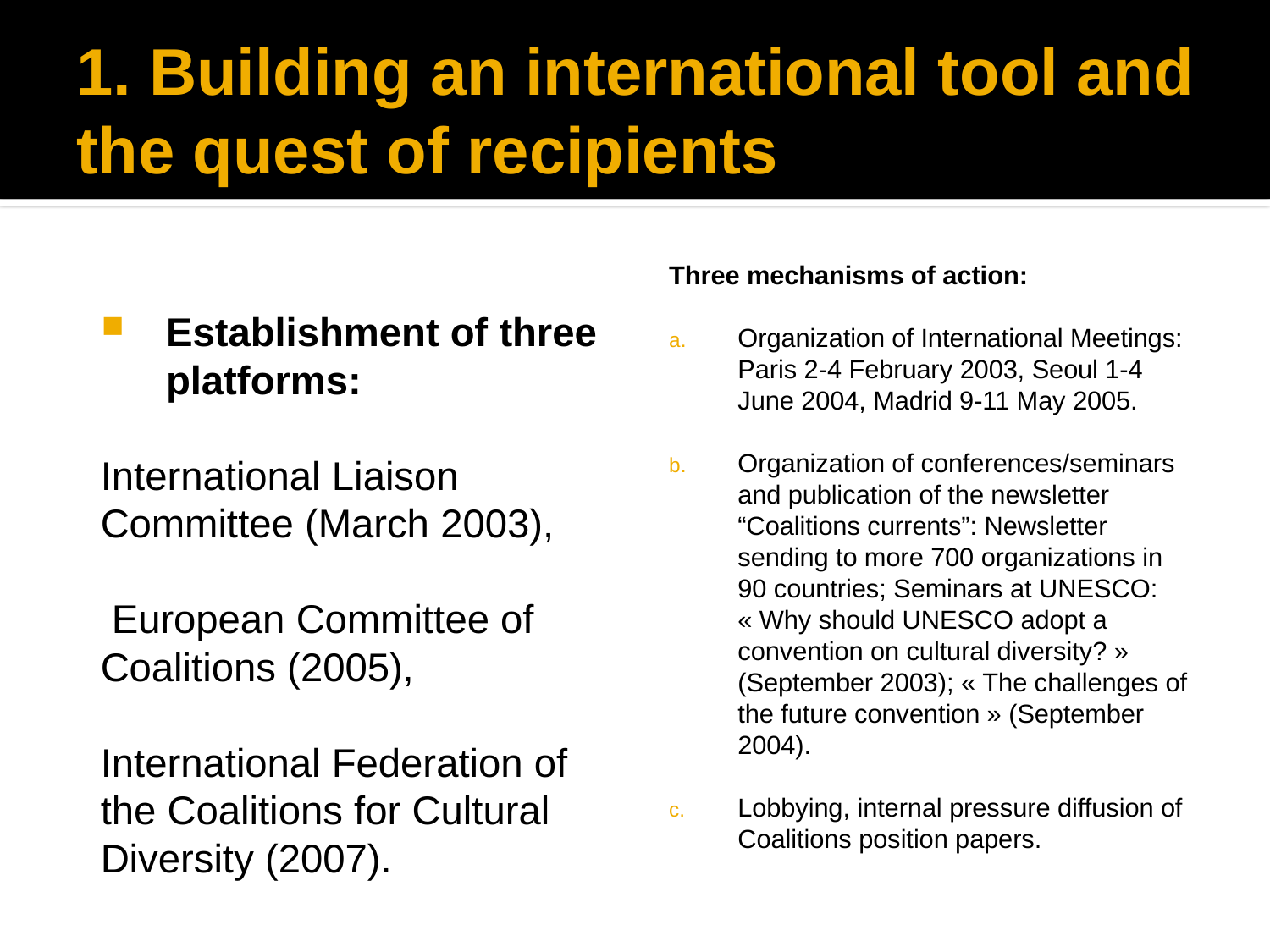

# 1. Building an international tool and the quest of recipients

Establishment of three platforms:

International Liaison Committee (March 2003),

 European Committee of Coalitions (2005),

International Federation of the Coalitions for Cultural Diversity (2007).
Three mechanisms of action:

Organization of International Meetings: Paris 2-4 February 2003, Seoul 1-4 June 2004, Madrid 9-11 May 2005.

Organization of conferences/seminars and publication of the newsletter “Coalitions currents”: Newsletter sending to more 700 organizations in 90 countries; Seminars at UNESCO: « Why should UNESCO adopt a convention on cultural diversity? » (September 2003); « The challenges of the future convention » (September 2004).

Lobbying, internal pressure diffusion of Coalitions position papers.